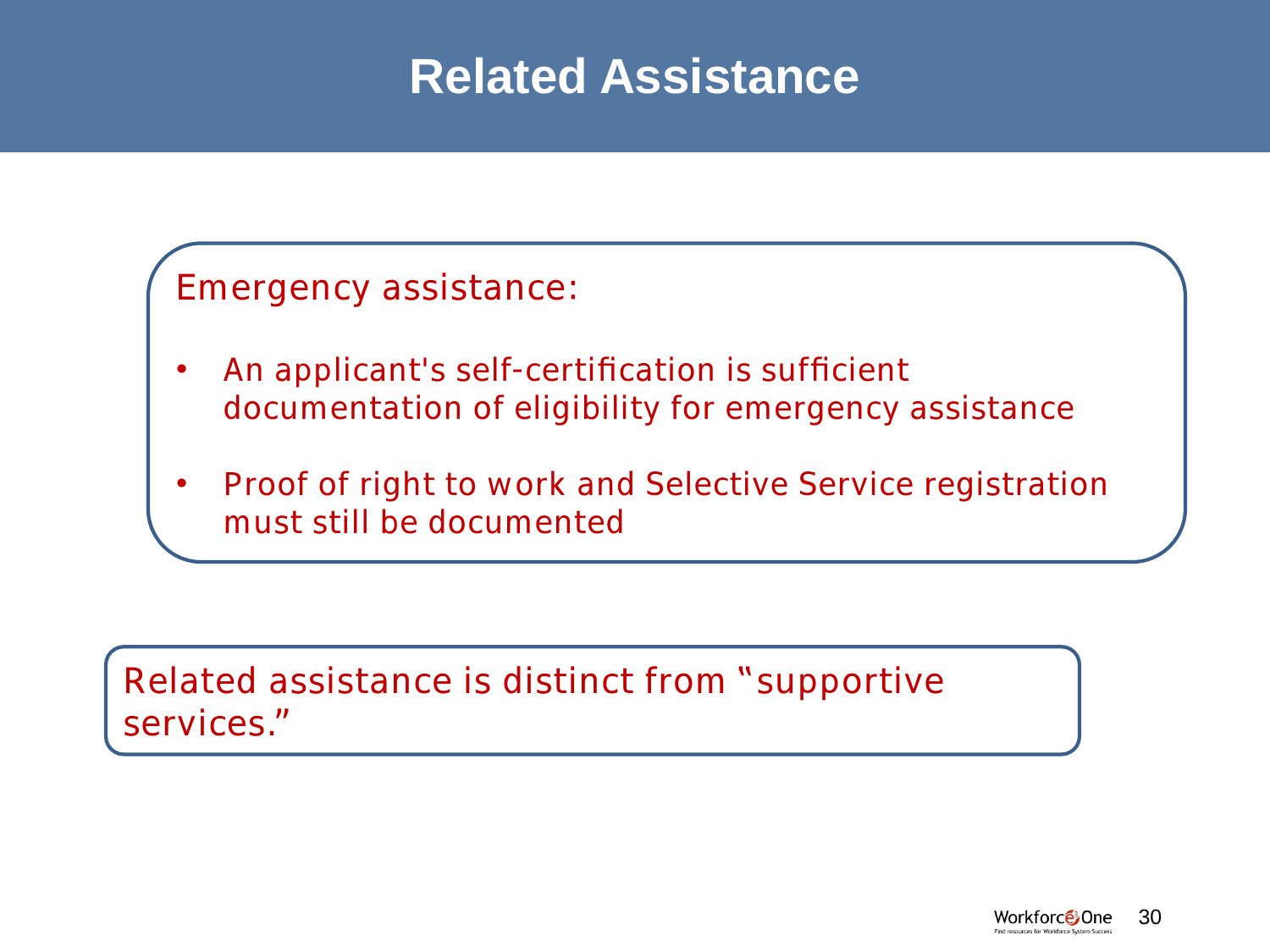

# Related Assistance
Emergency assistance:

An applicant's self-certification is sufficient documentation of eligibility for emergency assistance

Proof of right to work and Selective Service registration must still be documented
Related assistance is distinct from “supportive services.”
30